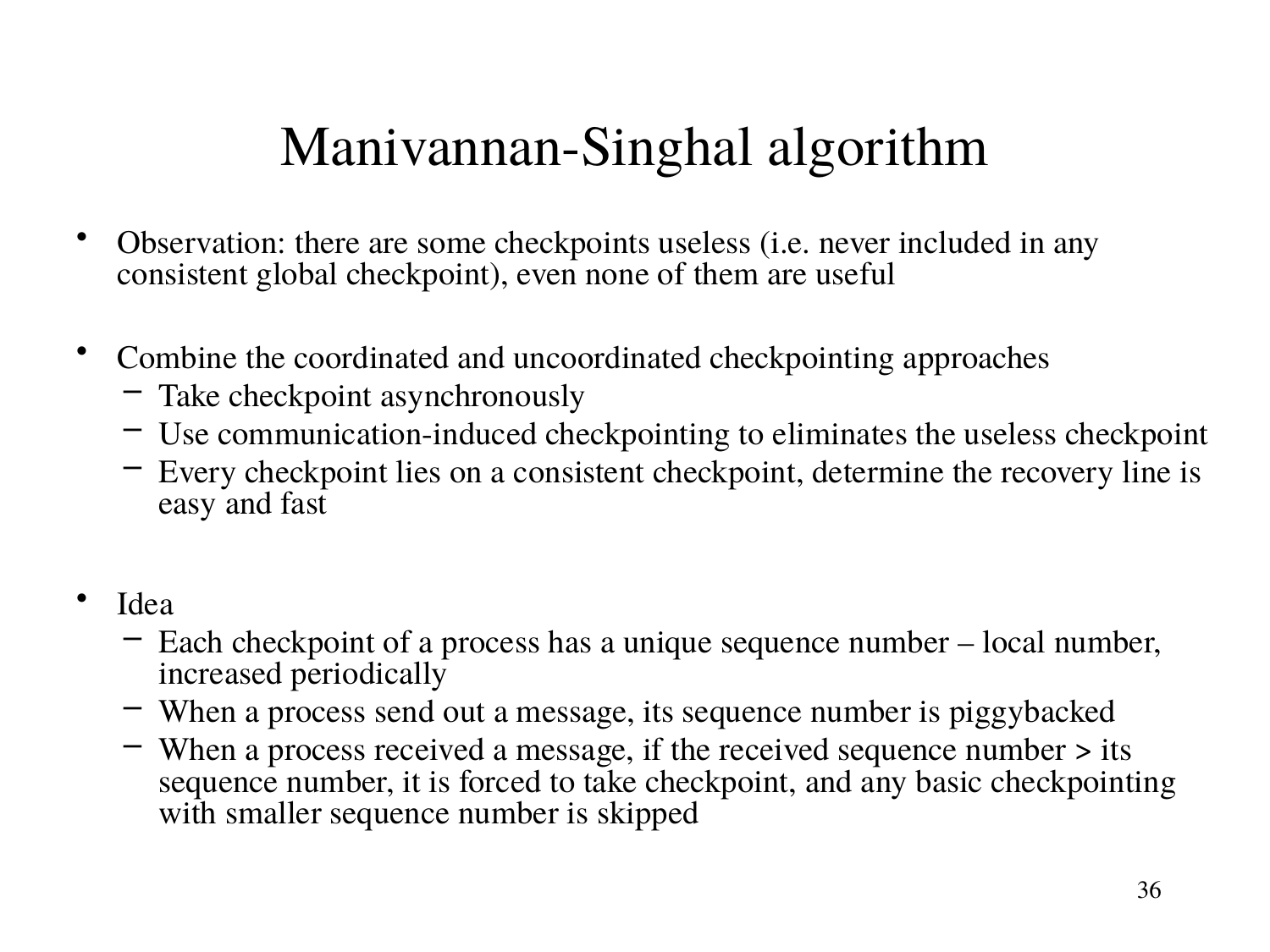

Manivannan-Singhal algorithm
Observation: there are some checkpoints useless (i.e. never included in any consistent global checkpoint), even none of them are useful

Combine the coordinated and uncoordinated checkpointing approaches
Take checkpoint asynchronously
Use communication-induced checkpointing to eliminates the useless checkpoint
Every checkpoint lies on a consistent checkpoint, determine the recovery line is easy and fast

Idea
Each checkpoint of a process has a unique sequence number – local number, increased periodically
When a process send out a message, its sequence number is piggybacked
When a process received a message, if the received sequence number > its sequence number, it is forced to take checkpoint, and any basic checkpointing with smaller sequence number is skipped

36